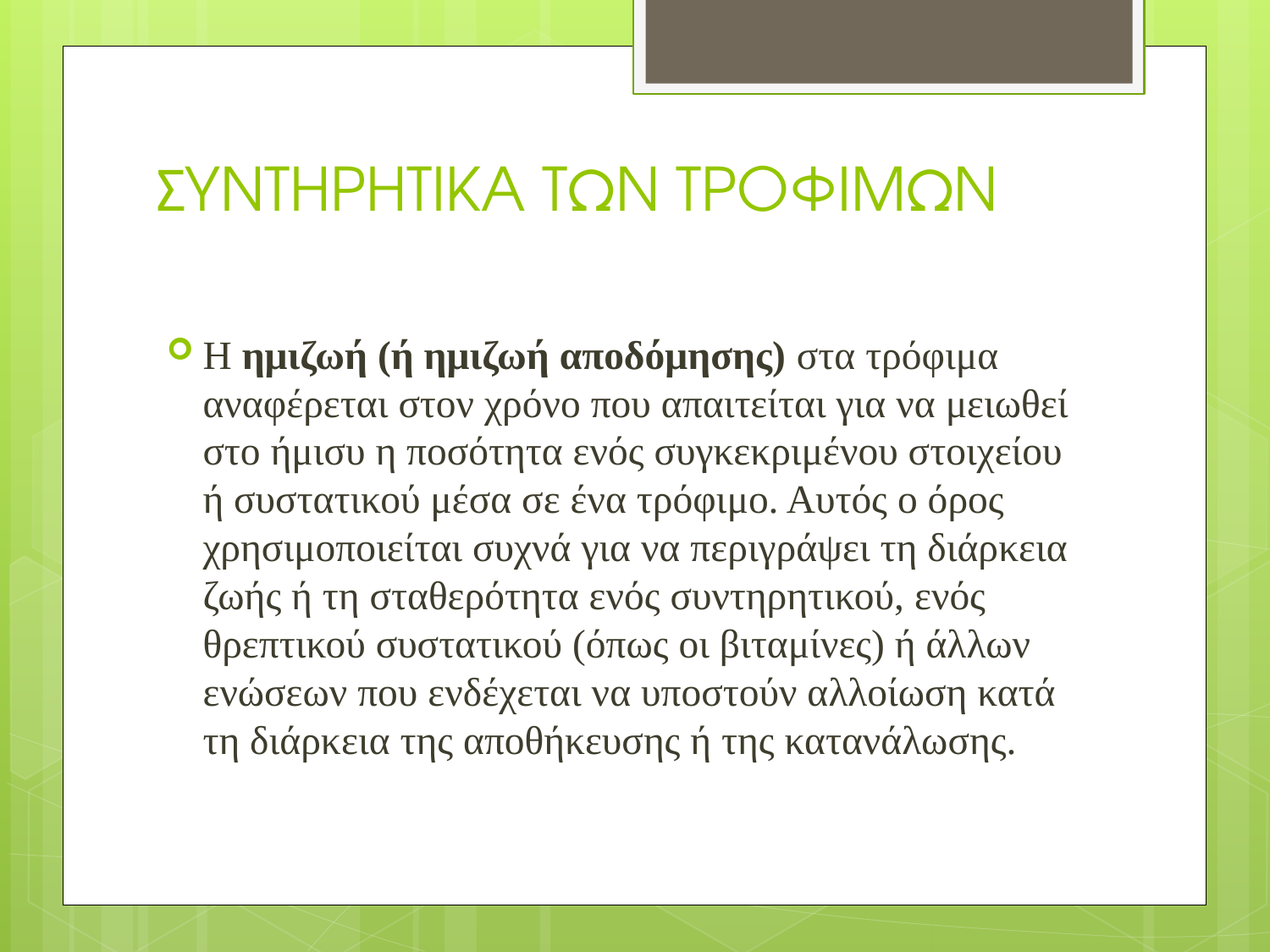

# ΣΥΝΤΗΡΗΤΙΚΑ ΤΩΝ ΤΡΟΦΙΜΩΝ
Η ημιζωή (ή ημιζωή αποδόμησης) στα τρόφιμα αναφέρεται στον χρόνο που απαιτείται για να μειωθεί στο ήμισυ η ποσότητα ενός συγκεκριμένου στοιχείου ή συστατικού μέσα σε ένα τρόφιμο. Αυτός ο όρος χρησιμοποιείται συχνά για να περιγράψει τη διάρκεια ζωής ή τη σταθερότητα ενός συντηρητικού, ενός θρεπτικού συστατικού (όπως οι βιταμίνες) ή άλλων ενώσεων που ενδέχεται να υποστούν αλλοίωση κατά τη διάρκεια της αποθήκευσης ή της κατανάλωσης.